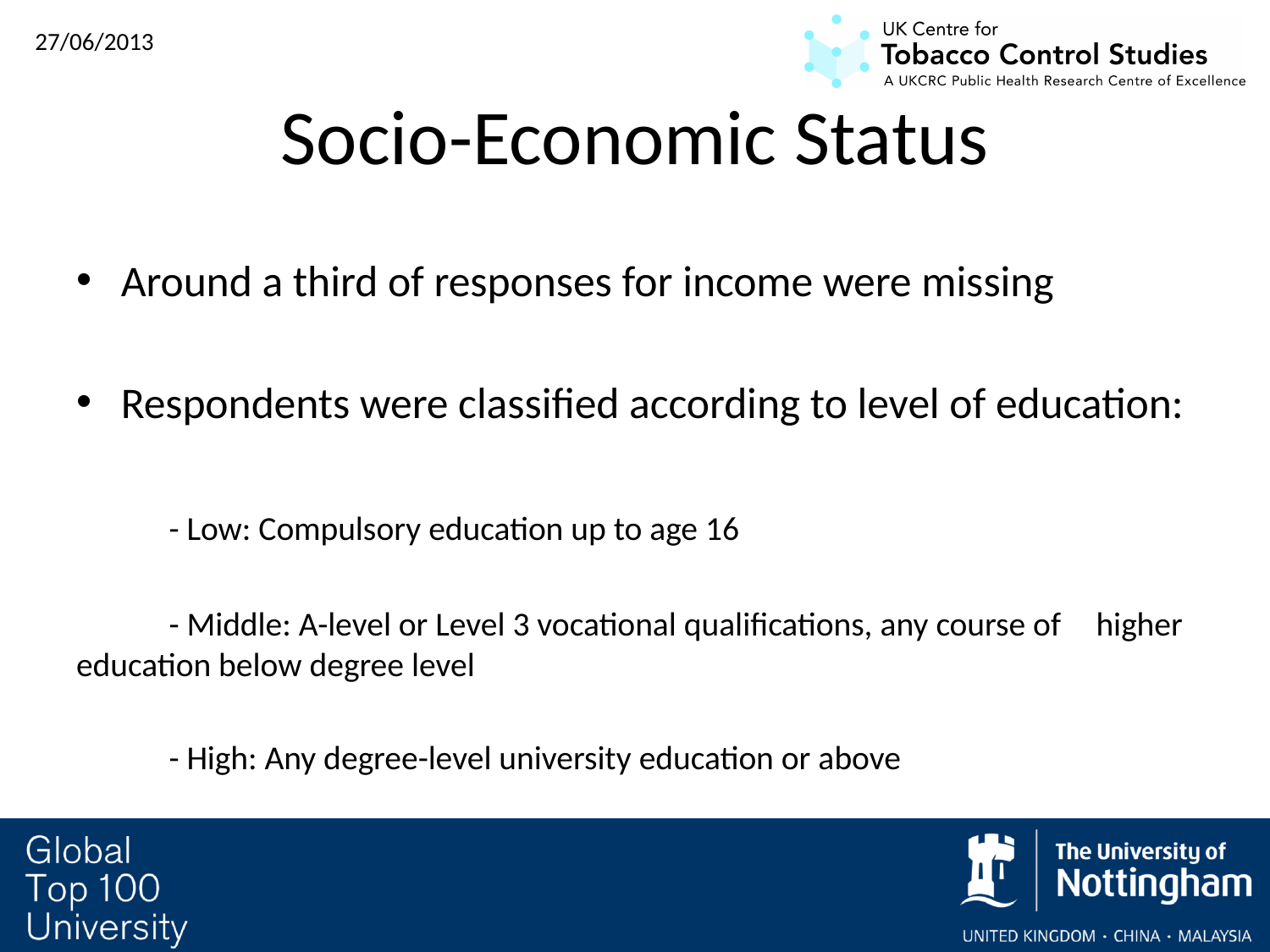

# Socio-Economic Status
Around a third of responses for income were missing

Respondents were classified according to level of education:

	- Low: Compulsory education up to age 16

	- Middle: A-level or Level 3 vocational qualifications, any course of 	higher education below degree level

	- High: Any degree-level university education or above